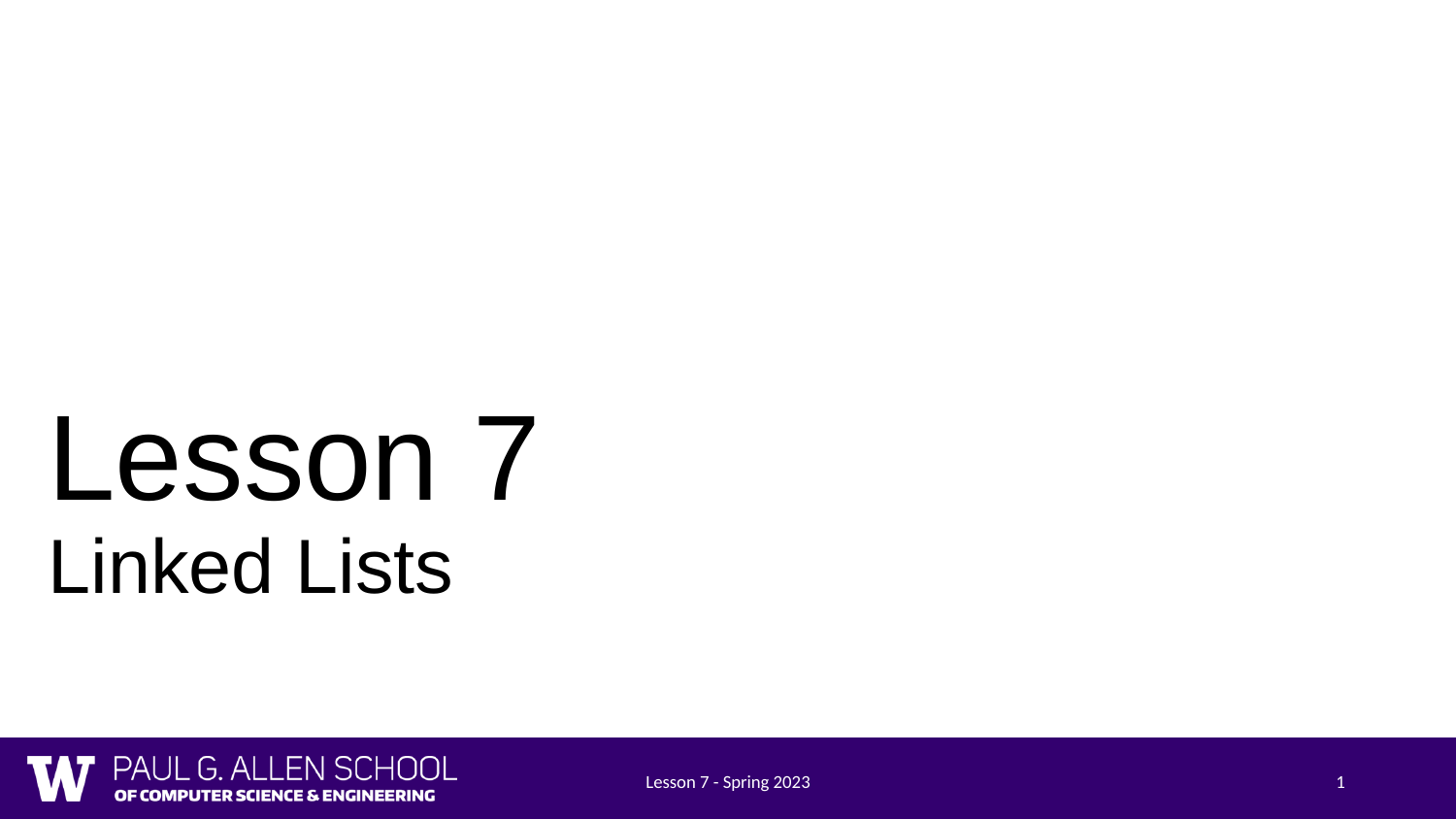

# Lesson 7
Linked Lists
Lesson 7 - Spring 2023
1